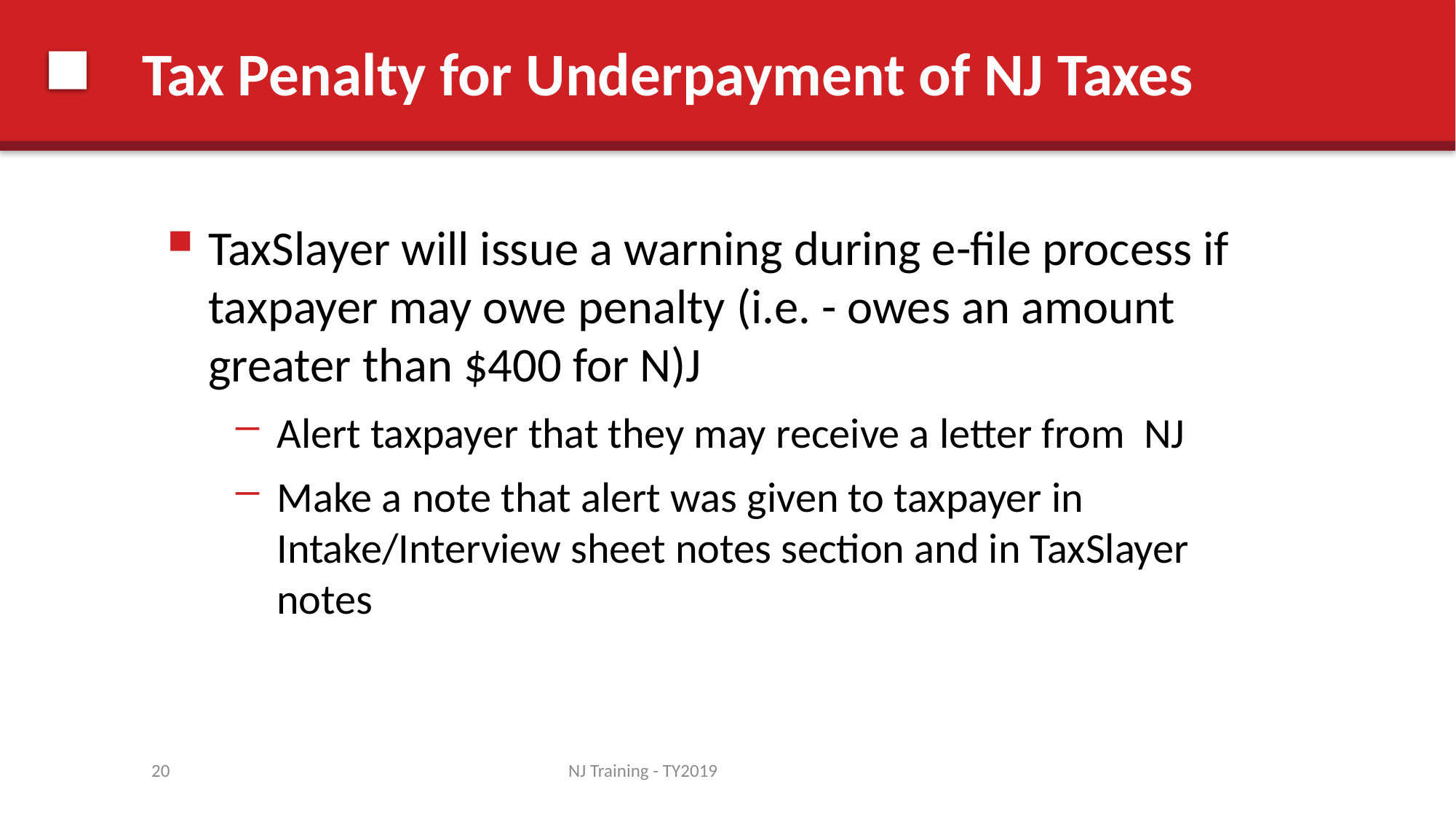

# Tax Penalty for Underpayment of NJ Taxes
TaxSlayer will issue a warning during e-file process if taxpayer may owe penalty (i.e. - owes an amount greater than $400 for N)J
Alert taxpayer that they may receive a letter from  NJ
Make a note that alert was given to taxpayer in Intake/Interview sheet notes section and in TaxSlayer notes

20
NJ Training - TY2019